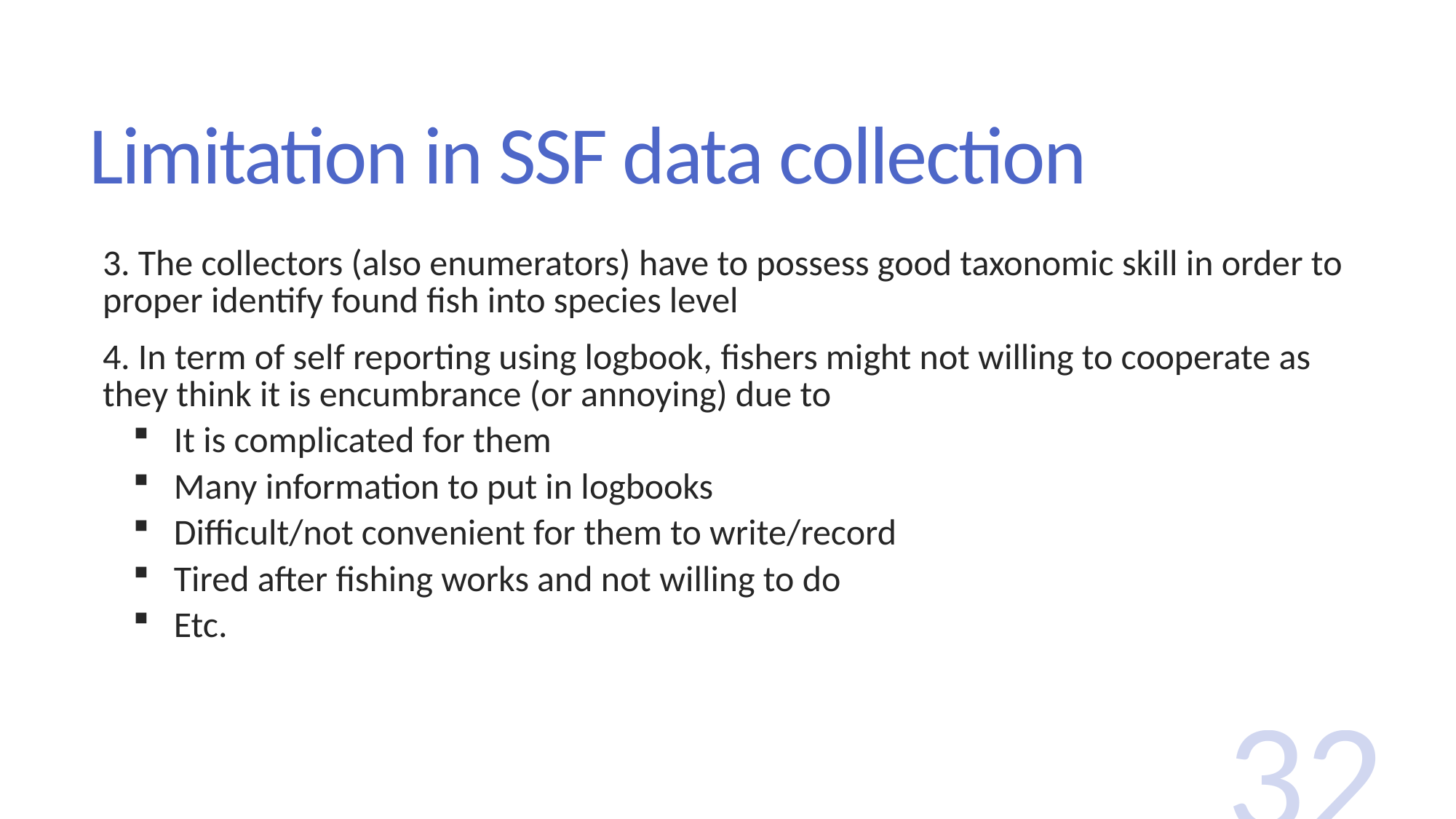

# Limitation in SSF data collection
3. The collectors (also enumerators) have to possess good taxonomic skill in order to proper identify found fish into species level
4. In term of self reporting using logbook, fishers might not willing to cooperate as they think it is encumbrance (or annoying) due to
It is complicated for them
Many information to put in logbooks
Difficult/not convenient for them to write/record
Tired after fishing works and not willing to do
Etc.

32